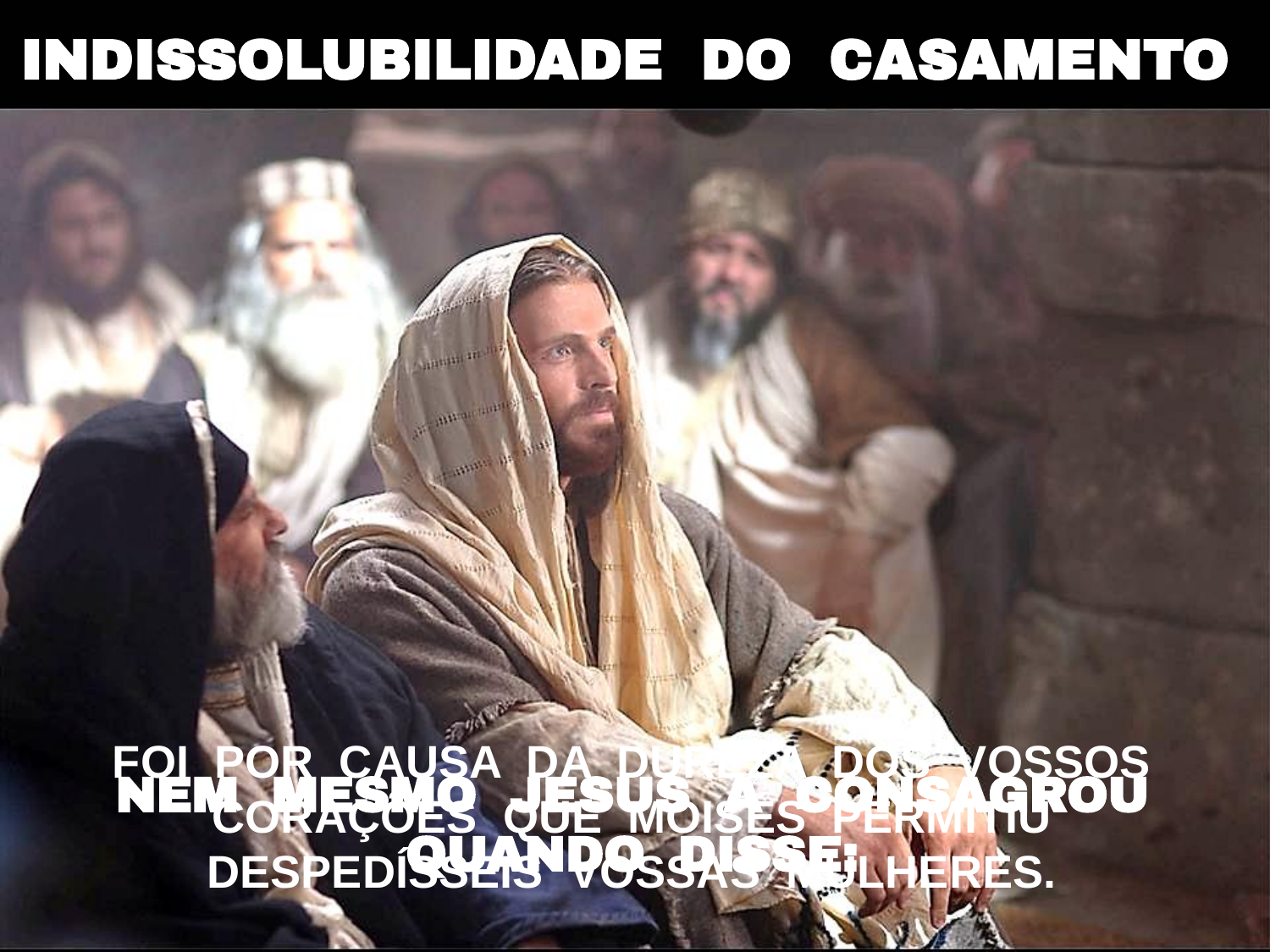

INDISSOLUBILIDADE  DO  CASAMENTO
FOI  POR  CAUSA  DA  DUREZA  DOS  VOSSOS
CORAÇÕES  QUE  MOISÉS  PERMITIU
DESPEDÍSSEIS  VOSSAS  MULHERES.
NEM  MESMO  JESUS  A  CONSAGROU
QUANDO  DISSE: